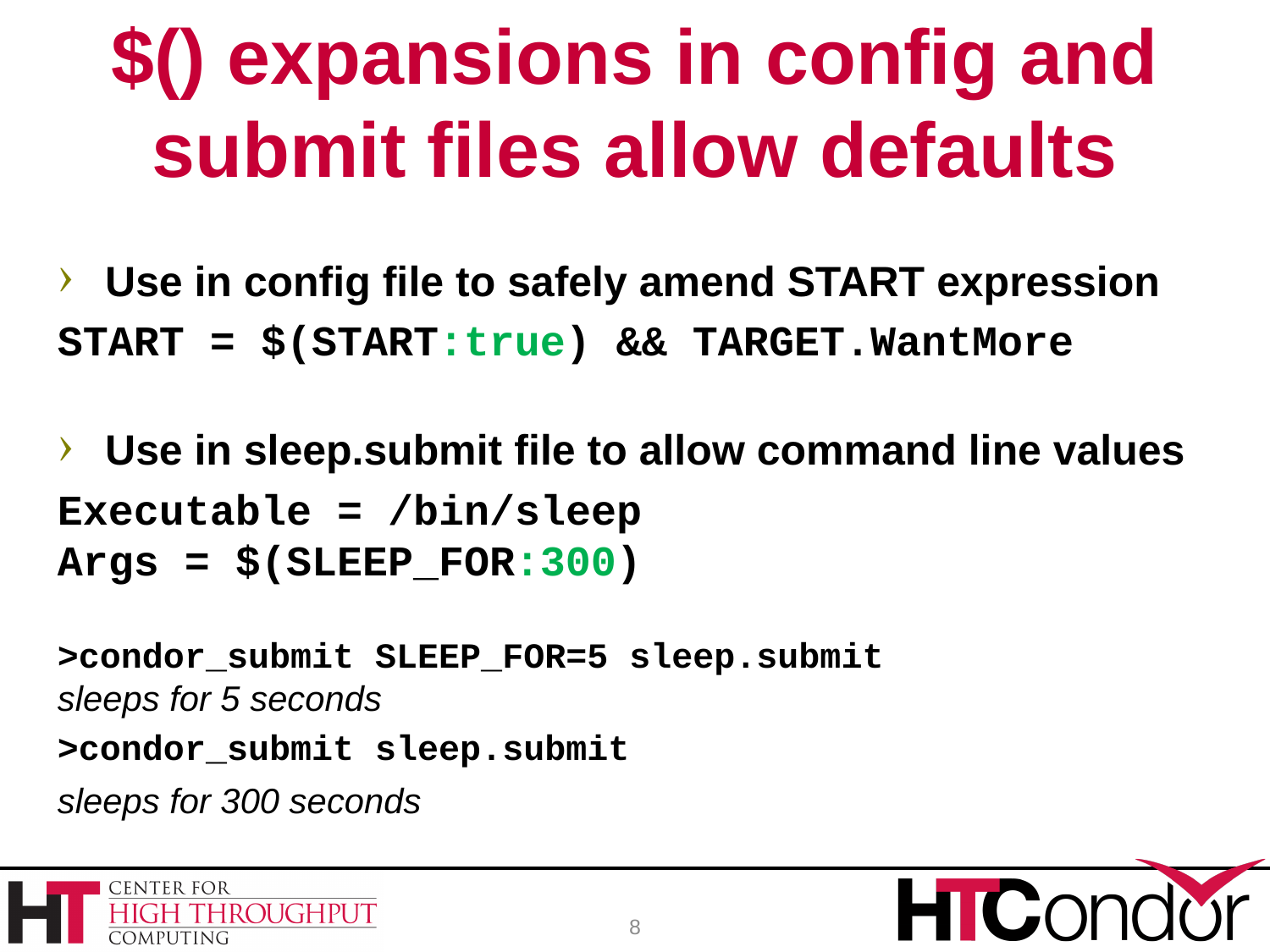

# $() expansions in config and submit files allow defaults
Use in config file to safely amend START expression
START = $(START:true) && TARGET.WantMore
Use in sleep.submit file to allow command line values
Executable = /bin/sleep
Args = $(SLEEP_FOR:300)
>condor_submit SLEEP_FOR=5 sleep.submit
sleeps for 5 seconds
>condor_submit sleep.submit
sleeps for 300 seconds
8